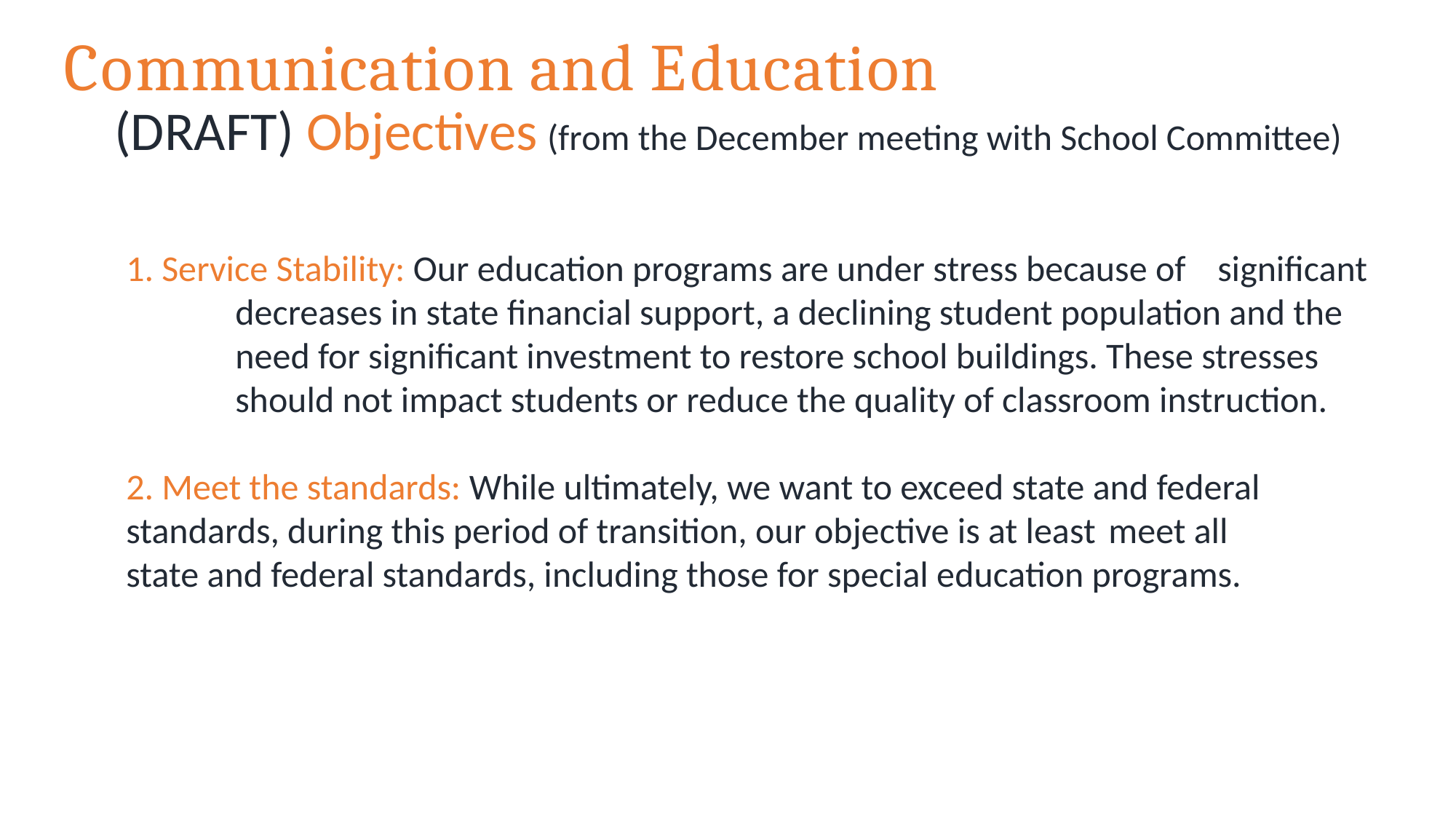

Communication and Education
 (DRAFT) Objectives (from the December meeting with School Committee)
1. Service Stability: Our education programs are under stress because of 	significant 	decreases in state financial support, a declining student population and the 	need for significant investment to restore school buildings. These stresses 	should not impact students or reduce the quality of classroom instruction.

2. Meet the standards: While ultimately, we want to exceed state and federal 	standards, during this period of transition, our objective is at least 	meet all 	state and federal standards, including those for special education programs.